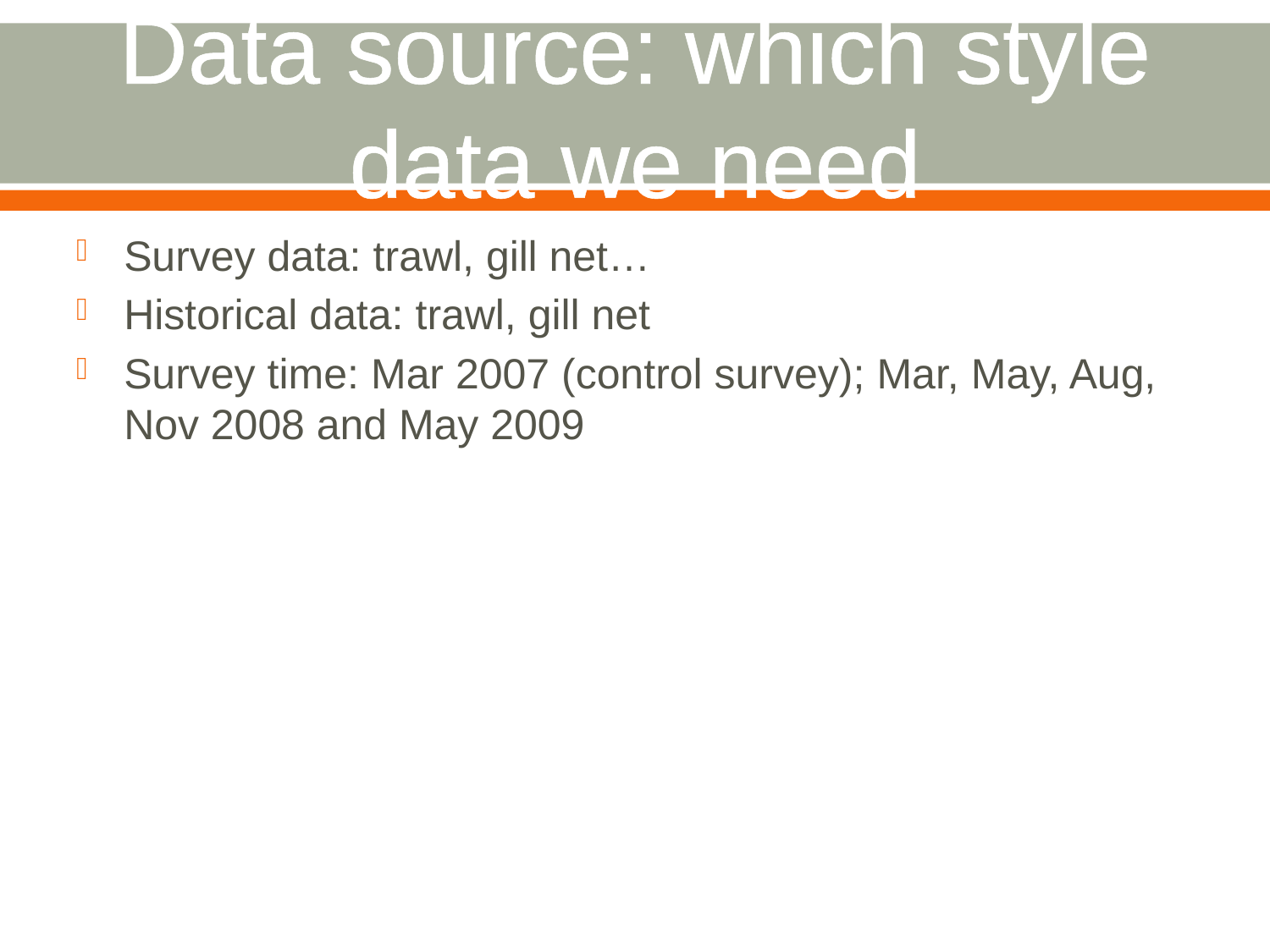

# Data source: which style data we need
Survey data: trawl, gill net…
Historical data: trawl, gill net
Survey time: Mar 2007 (control survey); Mar, May, Aug, Nov 2008 and May 2009